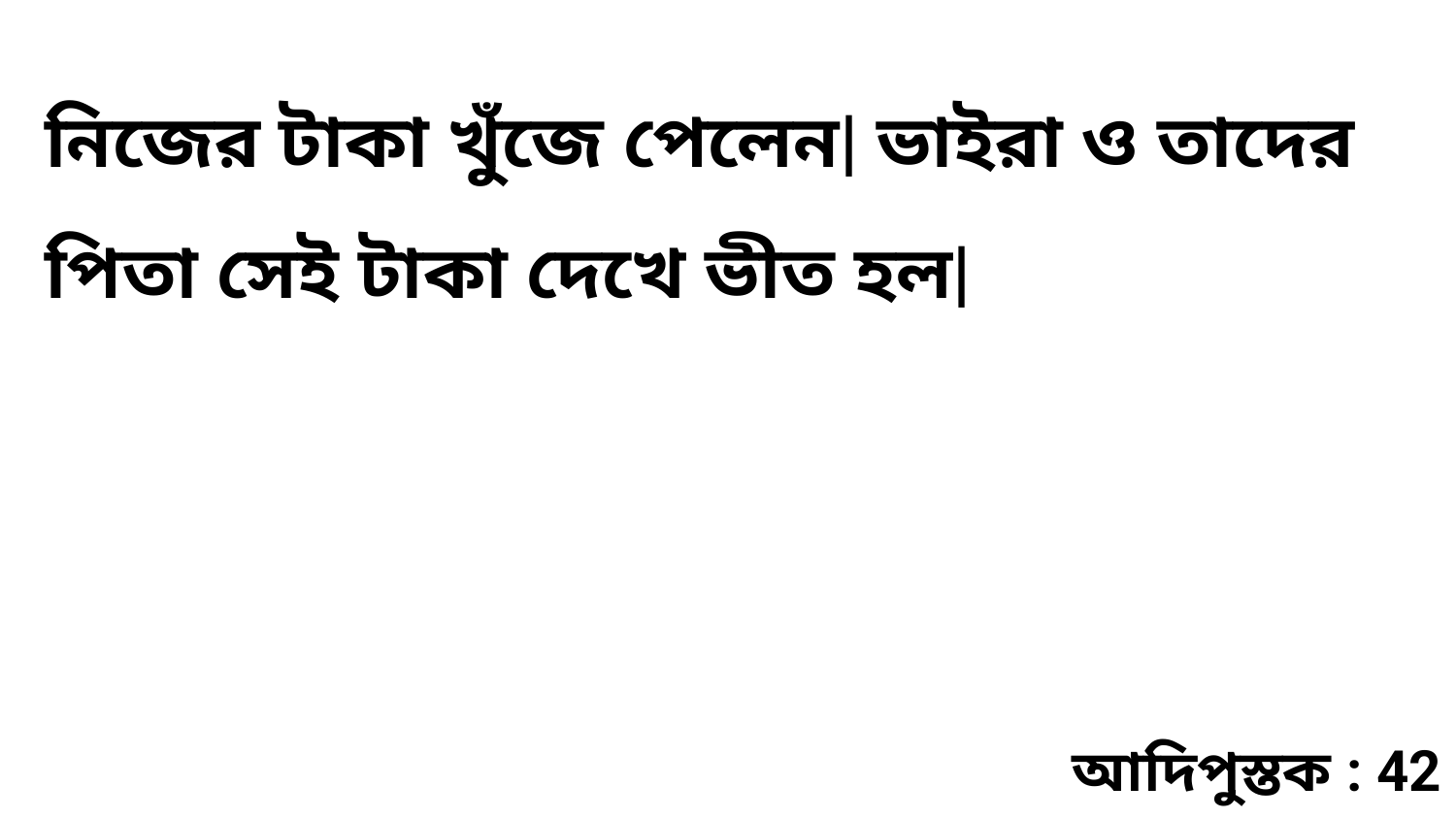

নিজের টাকা খুঁজে পেলেন| ভাইরা ও তাদের পিতা সেই টাকা দেখে ভীত হল|
আদিপুস্তক : 42